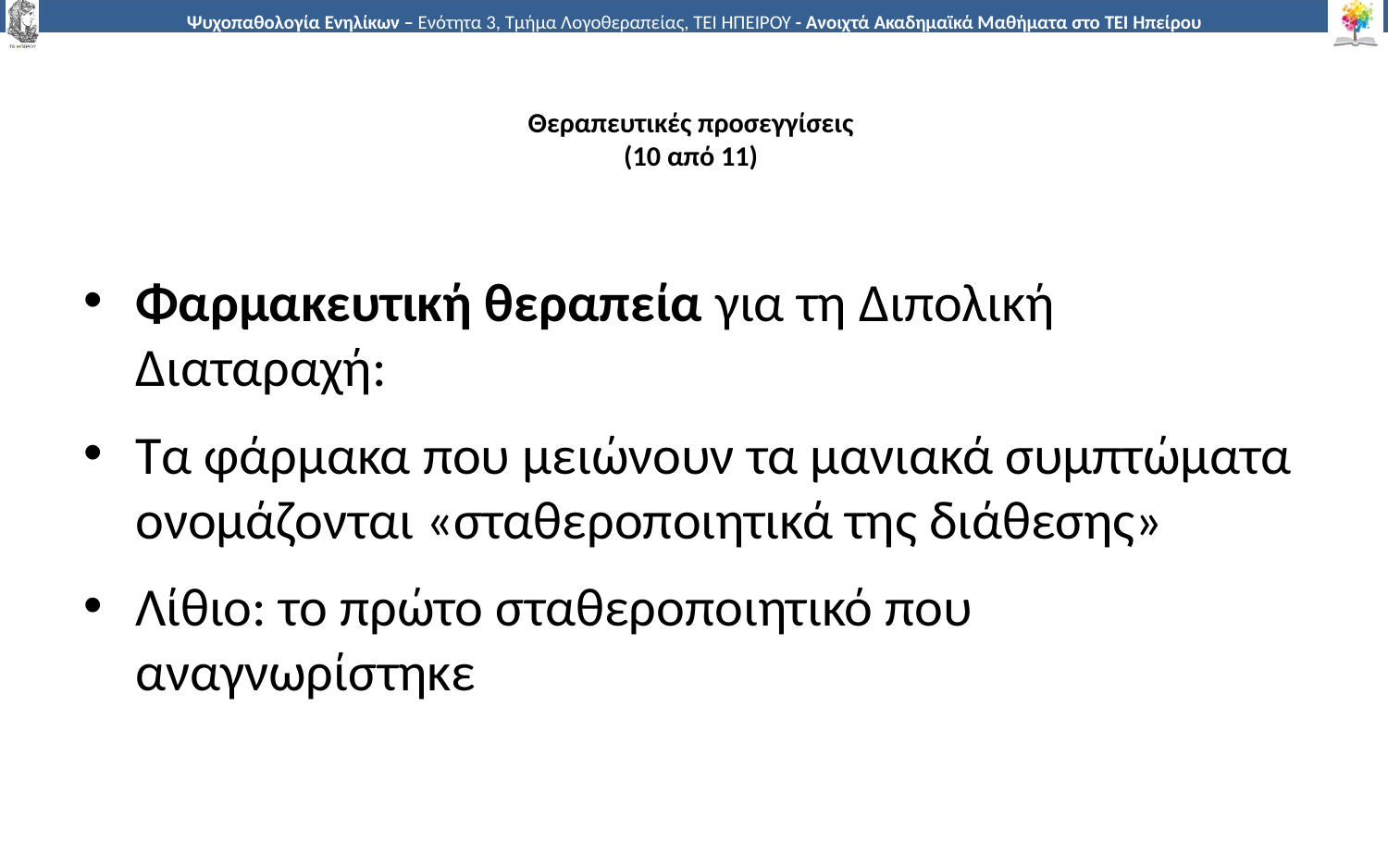

# Θεραπευτικές προσεγγίσεις (10 από 11)
Φαρμακευτική θεραπεία για τη Διπολική Διαταραχή:
Τα φάρμακα που μειώνουν τα μανιακά συμπτώματα ονομάζονται «σταθεροποιητικά της διάθεσης»
Λίθιο: το πρώτο σταθεροποιητικό που αναγνωρίστηκε